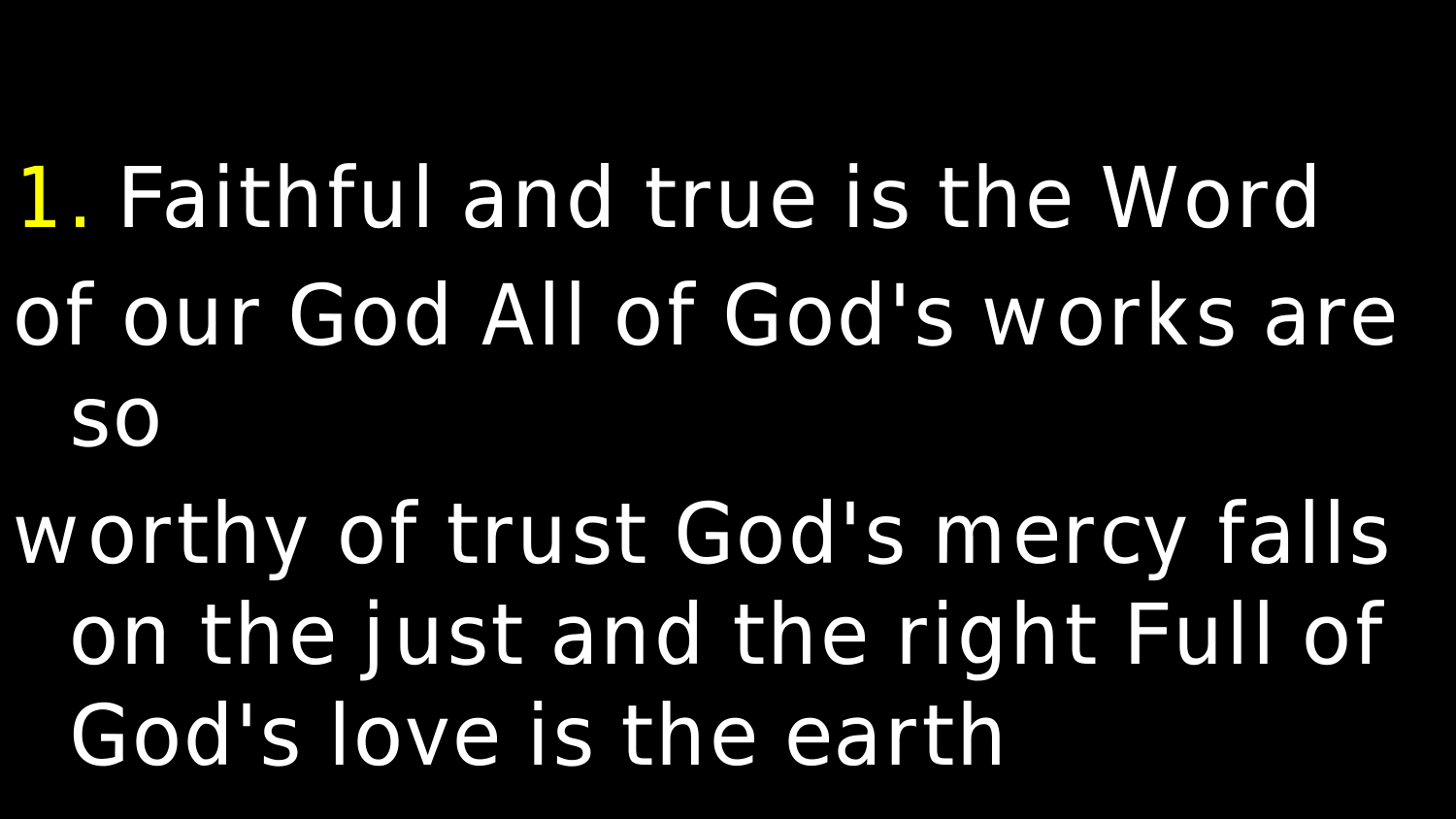

1. Faithful and true is the Word
of our God All of God's works are so
worthy of trust God's mercy falls  on the just and the right Full of God's love is the earth